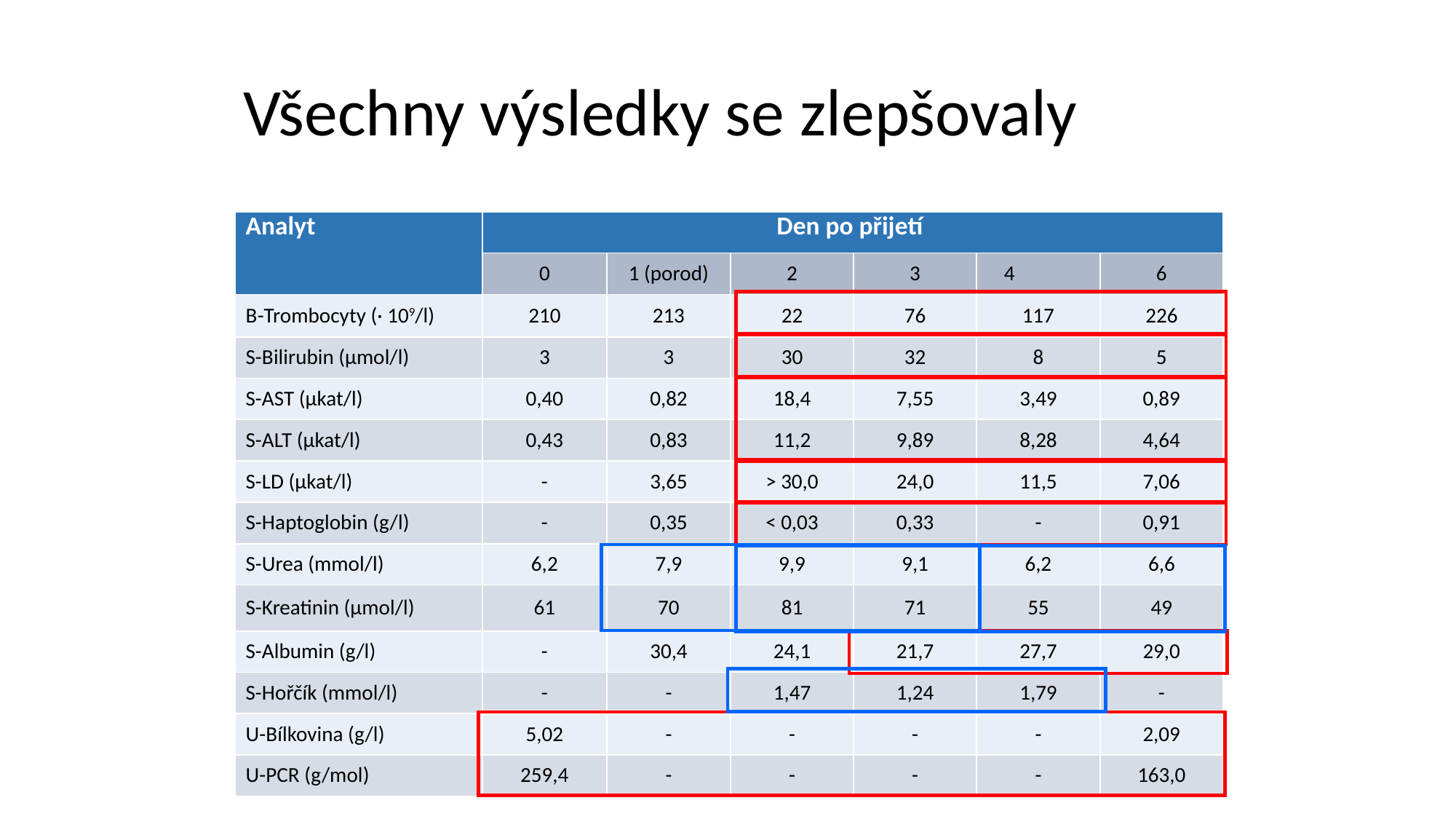

# Všechny výsledky se zlepšovaly
| Analyt | Den po přijetí |  |  |  |  |  |
| --- | --- | --- | --- | --- | --- | --- |
|  | 0 | 1 (porod) | 2 | 3 | 4 | 6 |
| B-Trombocyty (· 109/l) | 210 | 213 | 22 | 76 | 117 | 226 |
| S-Bilirubin (µmol/l) | 3 | 3 | 30 | 32 | 8 | 5 |
| S-AST (µkat/l) | 0,40 | 0,82 | 18,4 | 7,55 | 3,49 | 0,89 |
| S-ALT (µkat/l) | 0,43 | 0,83 | 11,2 | 9,89 | 8,28 | 4,64 |
| S-LD (µkat/l) | - | 3,65 | > 30,0 | 24,0 | 11,5 | 7,06 |
| S-Haptoglobin (g/l) | - | 0,35 | < 0,03 | 0,33 | - | 0,91 |
| S-Urea (mmol/l) | 6,2 | 7,9 | 9,9 | 9,1 | 6,2 | 6,6 |
| S-Kreatinin (µmol/l) | 61 | 70 | 81 | 71 | 55 | 49 |
| S-Albumin (g/l) | - | 30,4 | 24,1 | 21,7 | 27,7 | 29,0 |
| S-Hořčík (mmol/l) | - | - | 1,47 | 1,24 | 1,79 | - |
| U-Bílkovina (g/l) | 5,02 | - | - | - | - | 2,09 |
| U-PCR (g/mol) | 259,4 | - | - | - | - | 163,0 |